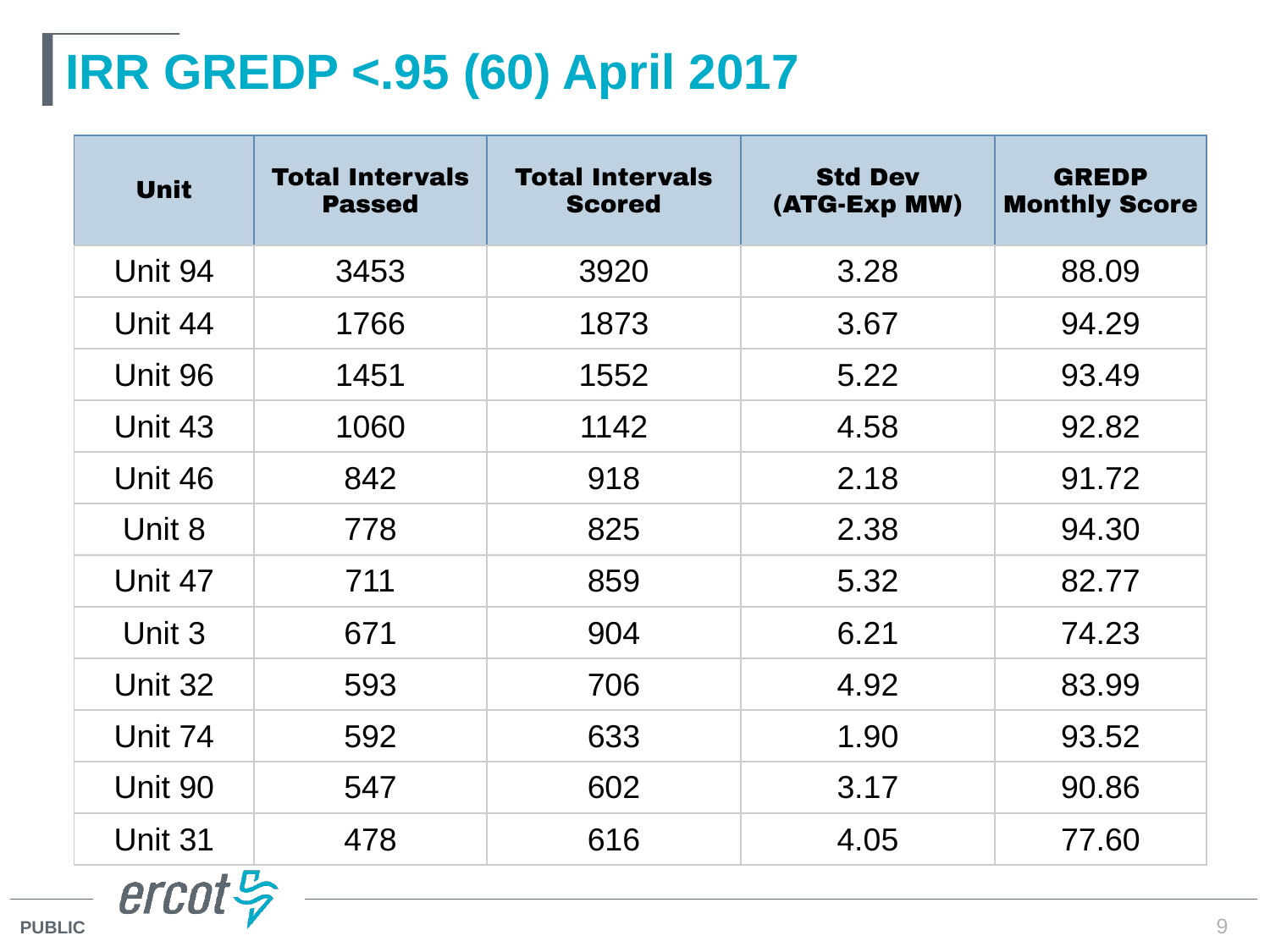

# IRR GREDP <.95 (60) April 2017
| Unit | Total Intervals Passed | Total Intervals Scored | Std Dev (ATG-Exp MW) | GREDP Monthly Score |
| --- | --- | --- | --- | --- |
| Unit 94 | 3453 | 3920 | 3.28 | 88.09 |
| Unit 44 | 1766 | 1873 | 3.67 | 94.29 |
| Unit 96 | 1451 | 1552 | 5.22 | 93.49 |
| Unit 43 | 1060 | 1142 | 4.58 | 92.82 |
| Unit 46 | 842 | 918 | 2.18 | 91.72 |
| Unit 8 | 778 | 825 | 2.38 | 94.30 |
| Unit 47 | 711 | 859 | 5.32 | 82.77 |
| Unit 3 | 671 | 904 | 6.21 | 74.23 |
| Unit 32 | 593 | 706 | 4.92 | 83.99 |
| Unit 74 | 592 | 633 | 1.90 | 93.52 |
| Unit 90 | 547 | 602 | 3.17 | 90.86 |
| Unit 31 | 478 | 616 | 4.05 | 77.60 |
9